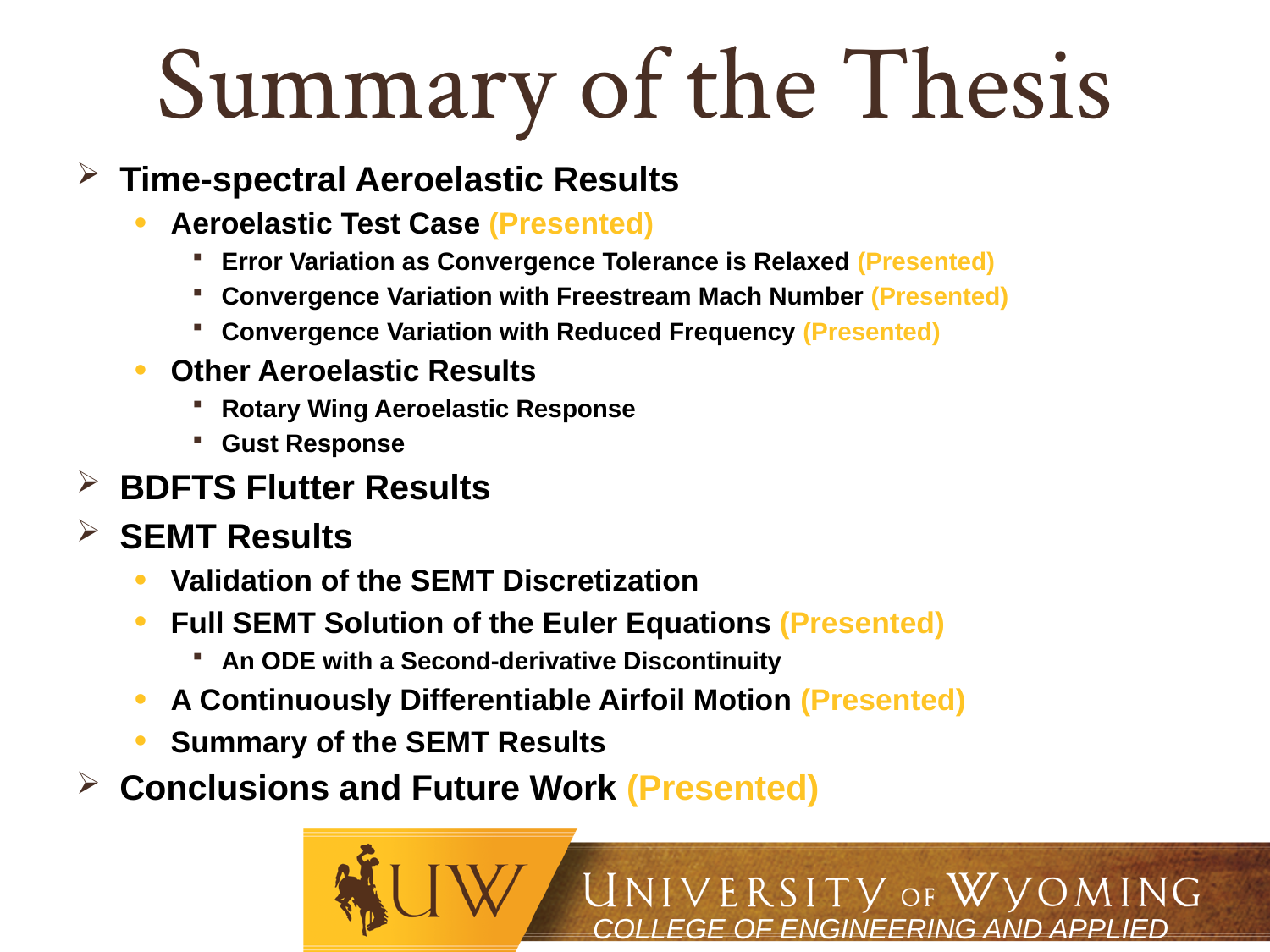

# Summary of the Thesis
Time-spectral Aeroelastic Results
Aeroelastic Test Case (Presented)
Error Variation as Convergence Tolerance is Relaxed (Presented)
Convergence Variation with Freestream Mach Number (Presented)
Convergence Variation with Reduced Frequency (Presented)
Other Aeroelastic Results
Rotary Wing Aeroelastic Response
Gust Response
BDFTS Flutter Results
SEMT Results
Validation of the SEMT Discretization
Full SEMT Solution of the Euler Equations (Presented)
An ODE with a Second-derivative Discontinuity
A Continuously Differentiable Airfoil Motion (Presented)
Summary of the SEMT Results
Conclusions and Future Work (Presented)